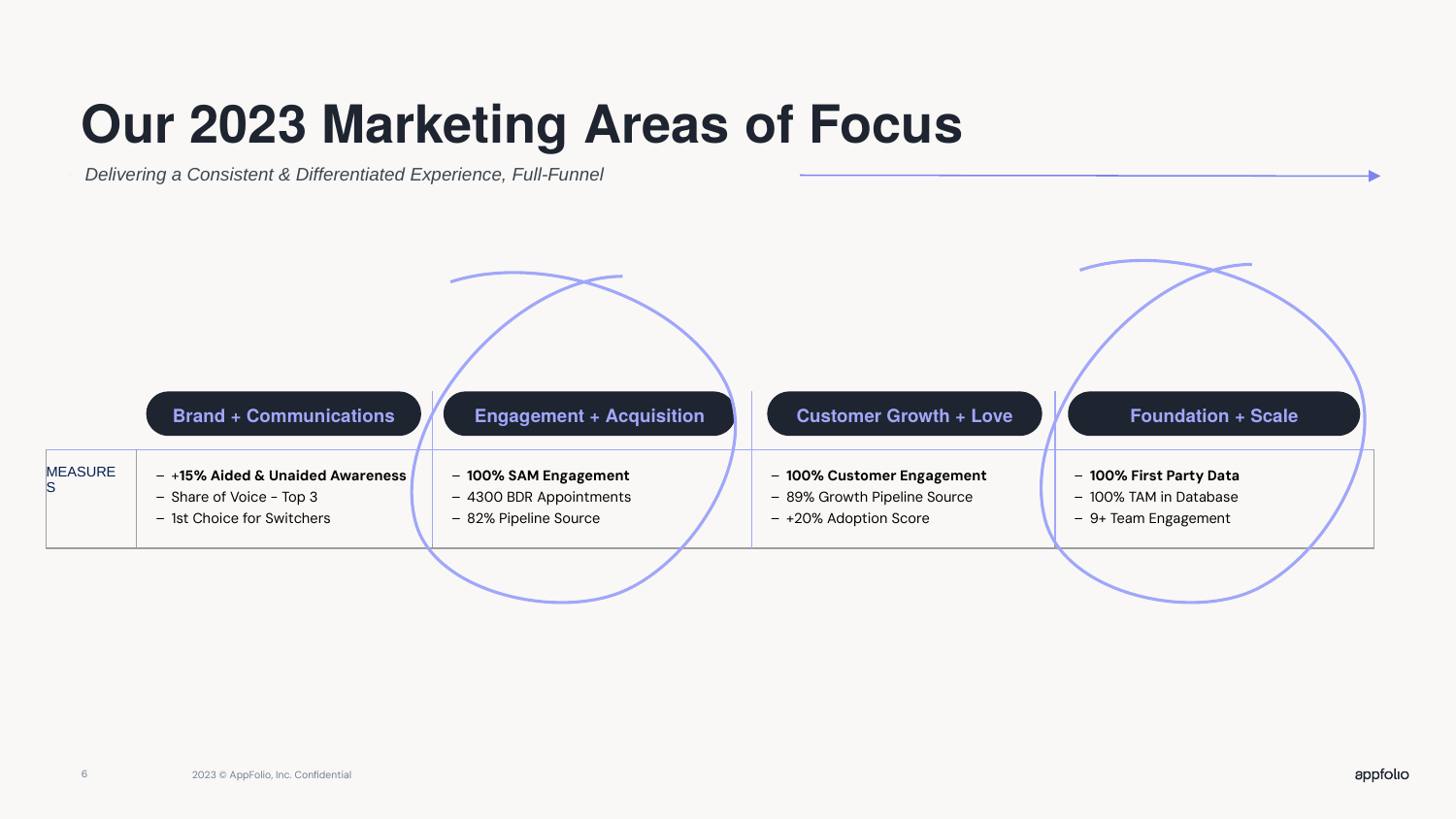

Our 2023 Marketing Areas of Focus
Delivering a Consistent & Differentiated Experience, Full-Funnel

Engagement + Acquisition
Customer Growth + Love
Foundation + Scale
Brand + Communications
| MEASURES | +15% Aided & Unaided Awareness Share of Voice - Top 3 1st Choice for Switchers | 100% SAM Engagement 4300 BDR Appointments 82% Pipeline Source | 100% Customer Engagement 89% Growth Pipeline Source +20% Adoption Score | 100% First Party Data 100% TAM in Database 9+ Team Engagement |
| --- | --- | --- | --- | --- |